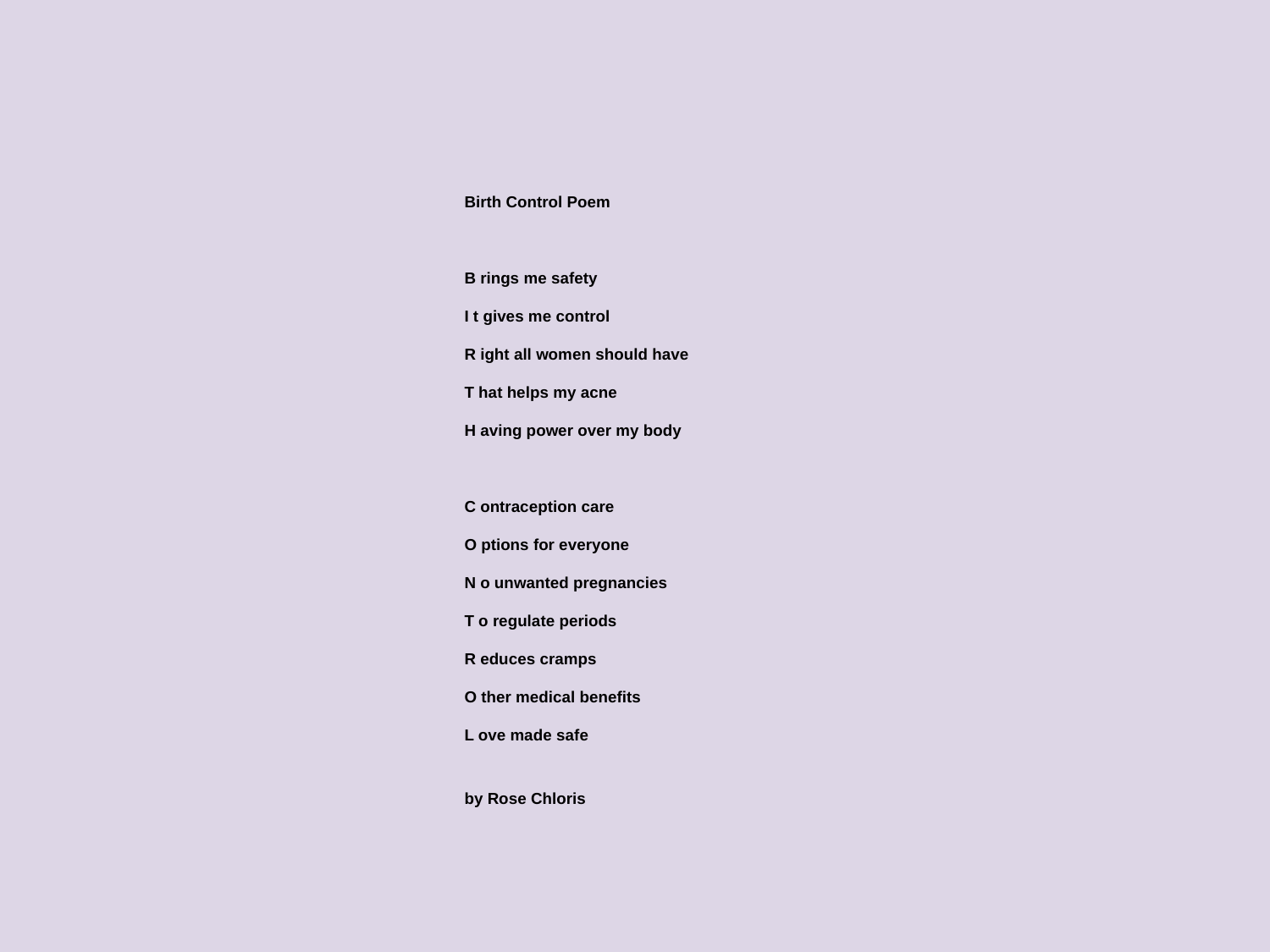

Birth Control Poem
B rings me safety
I t gives me control
R ight all women should have
T hat helps my acne
H aving power over my body
C ontraception care
O ptions for everyone
N o unwanted pregnancies
T o regulate periods
R educes cramps
O ther medical benefits
L ove made safe

by Rose Chloris